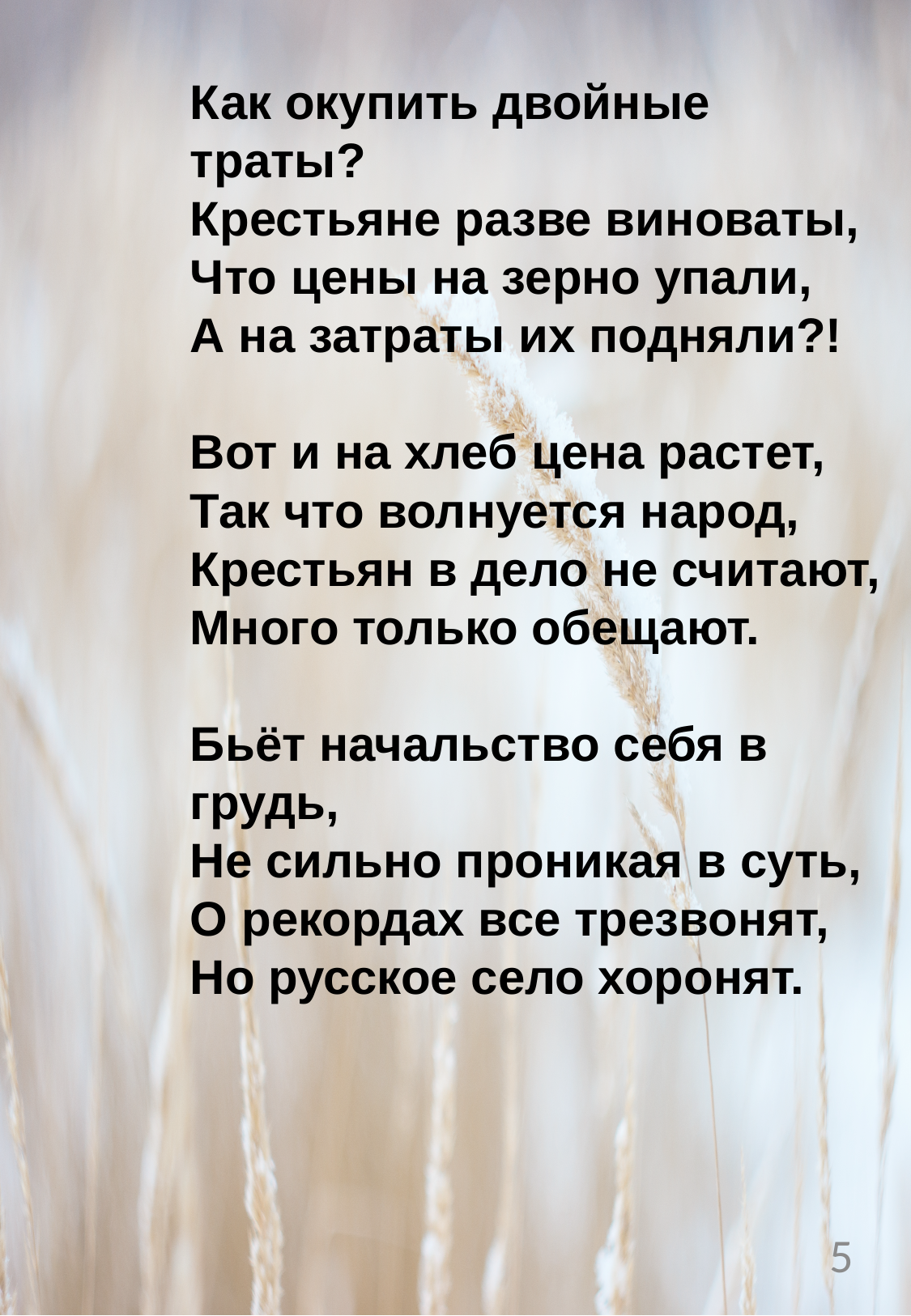

Как окупить двойные траты?
Крестьяне разве виноваты,
Что цены на зерно упали,
А на затраты их подняли?!

Вот и на хлеб цена растет,
Так что волнуется народ,
Крестьян в дело не считают,
Много только обещают.

Бьёт начальство себя в грудь,
Не сильно проникая в суть,
О рекордах все трезвонят,
Но русское село хоронят.
5